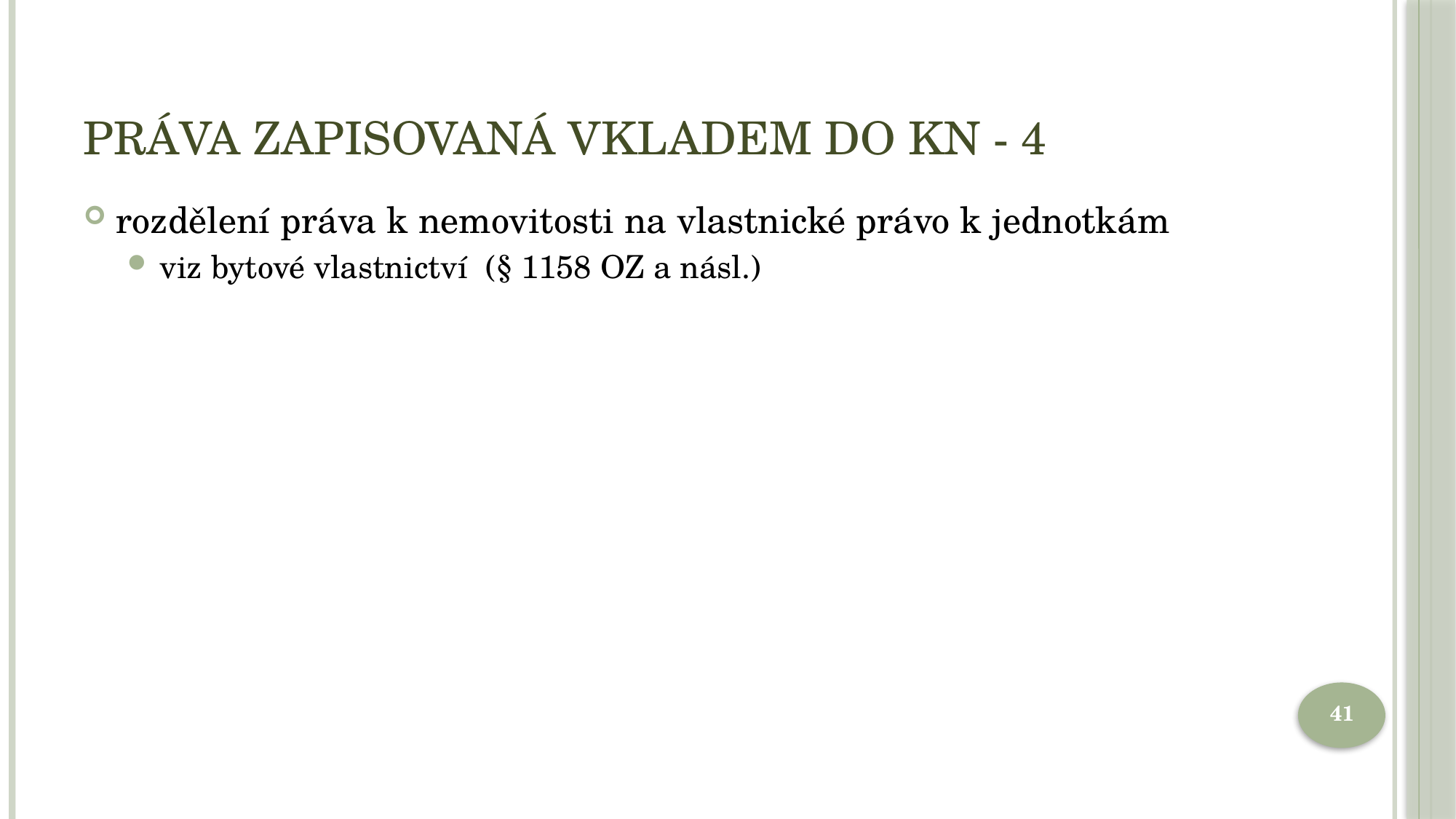

# Práva zapisovaná vkladem do KN - 4
rozdělení práva k nemovitosti na vlastnické právo k jednotkám
viz bytové vlastnictví  (§ 1158 OZ a násl.)

41